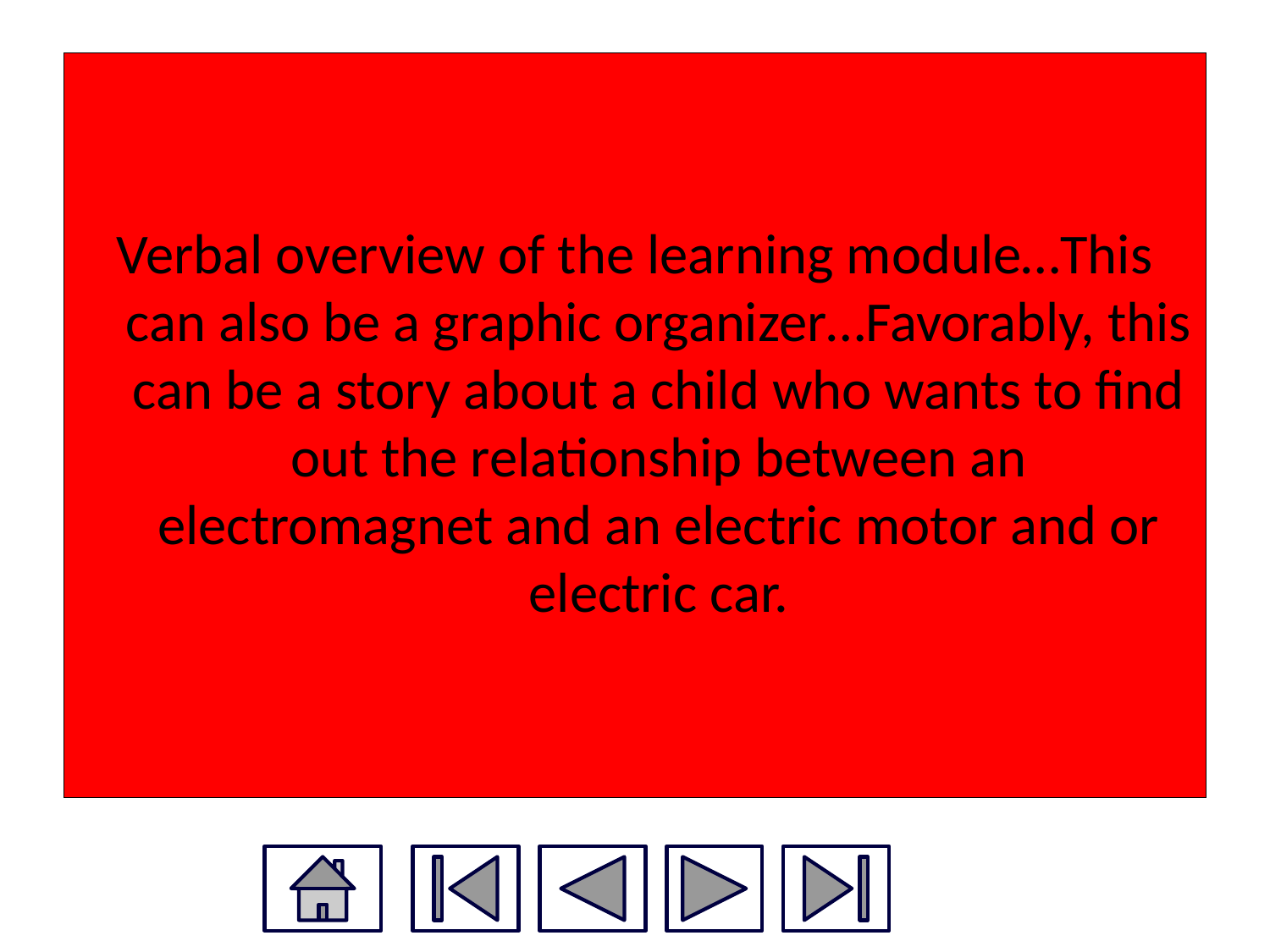

Verbal overview of the learning module…This can also be a graphic organizer…Favorably, this can be a story about a child who wants to find out the relationship between an electromagnet and an electric motor and or electric car.